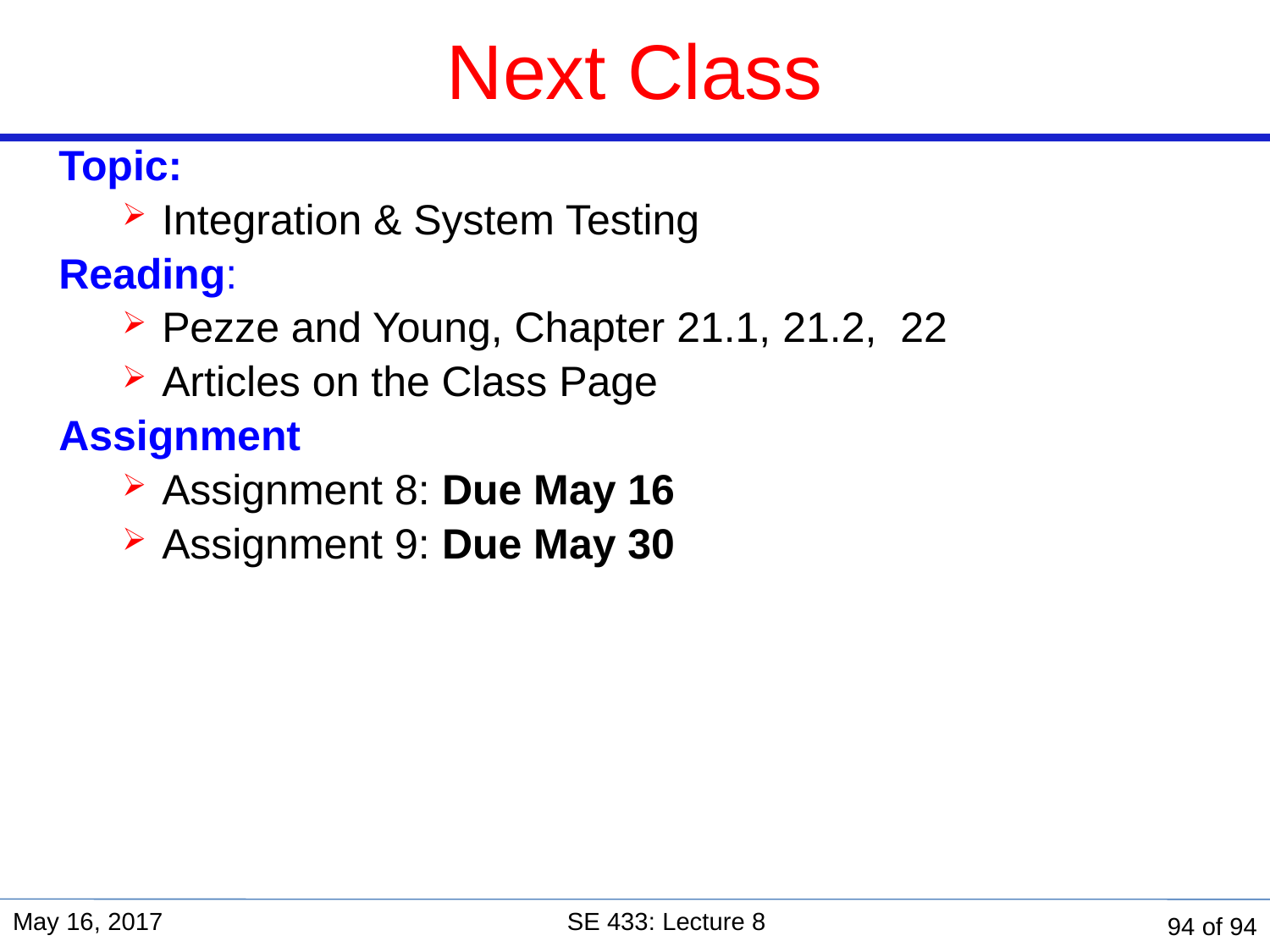

# Next Class
Topic:
Integration & System Testing
Reading:
Pezze and Young, Chapter 21.1, 21.2,  22
Articles on the Class Page
Assignment
Assignment 8: Due May 16
Assignment 9: Due May 30
May 16, 2017
SE 433: Lecture 8
94 of 94